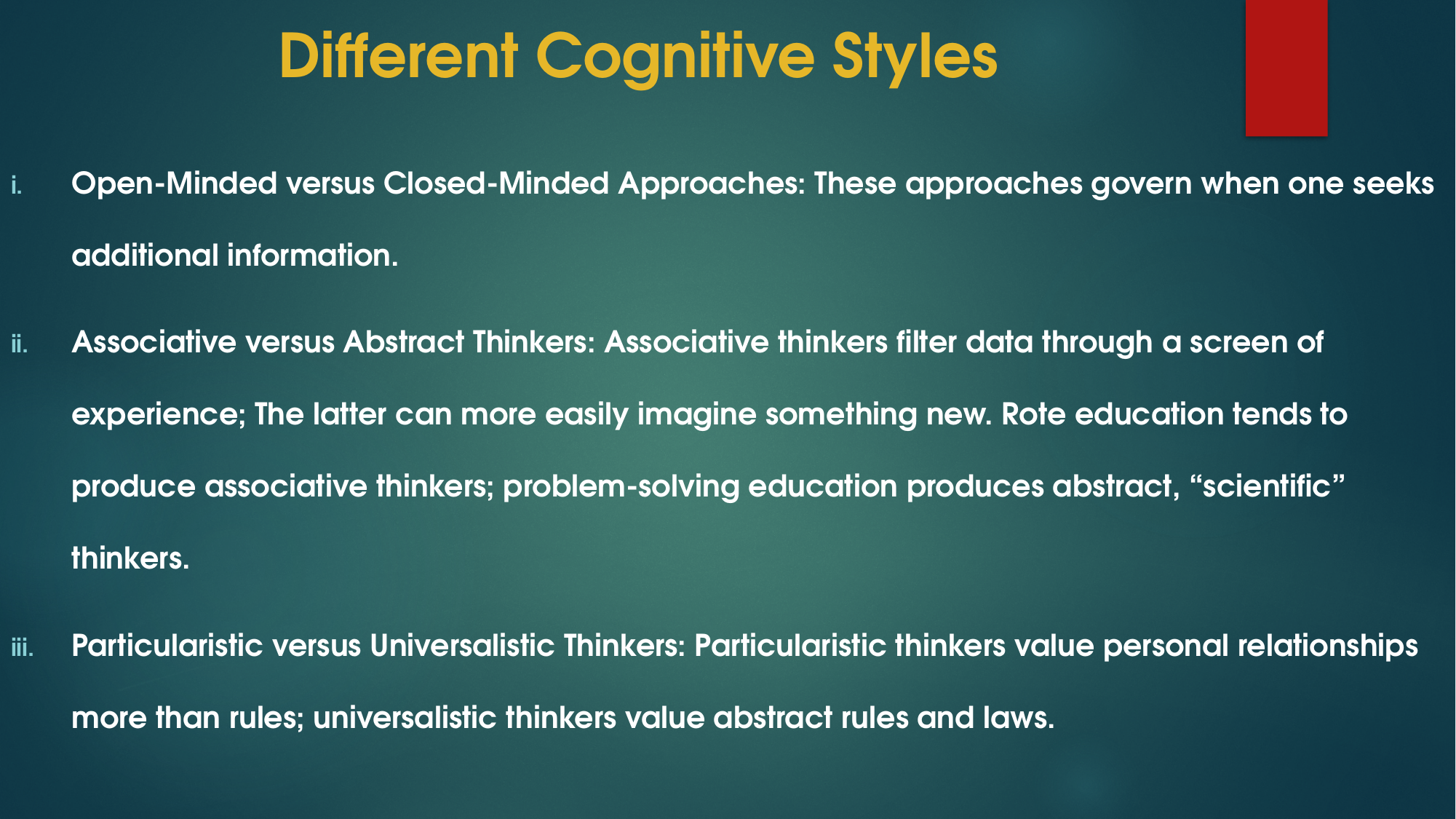

# Different Cognitive Styles
Open-Minded versus Closed-Minded Approaches: These approaches govern when one seeks additional information.
Associative versus Abstract Thinkers: Associative thinkers filter data through a screen of experience; The latter can more easily imagine something new. Rote education tends to produce associative thinkers; problem-solving education produces abstract, “scientific” thinkers.
Particularistic versus Universalistic Thinkers: Particularistic thinkers value personal relationships more than rules; universalistic thinkers value abstract rules and laws.